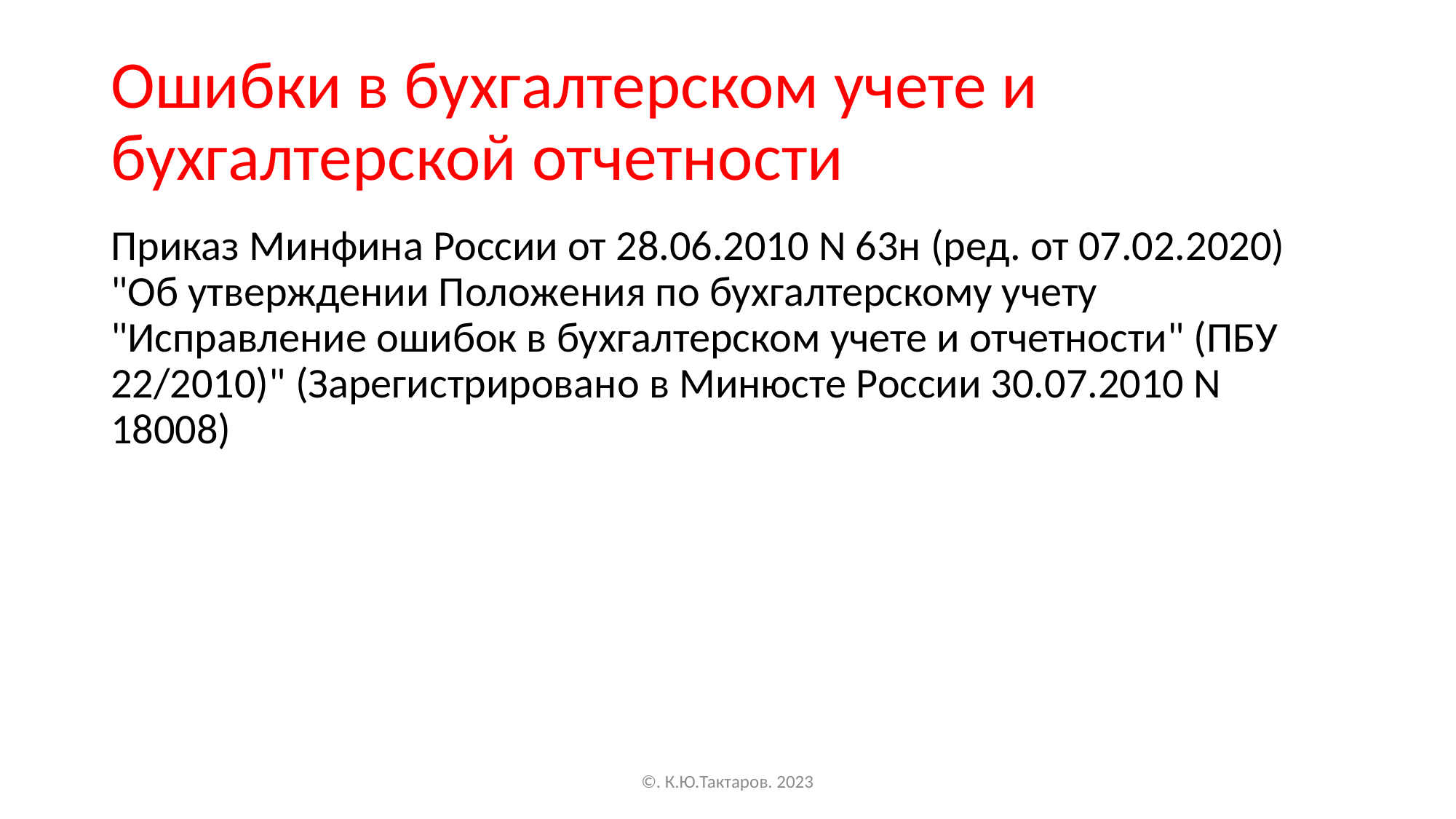

# Ошибки в бухгалтерском учете и бухгалтерской отчетности
Приказ Минфина России от 28.06.2010 N 63н (ред. от 07.02.2020) "Об утверждении Положения по бухгалтерскому учету "Исправление ошибок в бухгалтерском учете и отчетности" (ПБУ 22/2010)" (Зарегистрировано в Минюсте России 30.07.2010 N 18008)
©. К.Ю.Тактаров. 2023